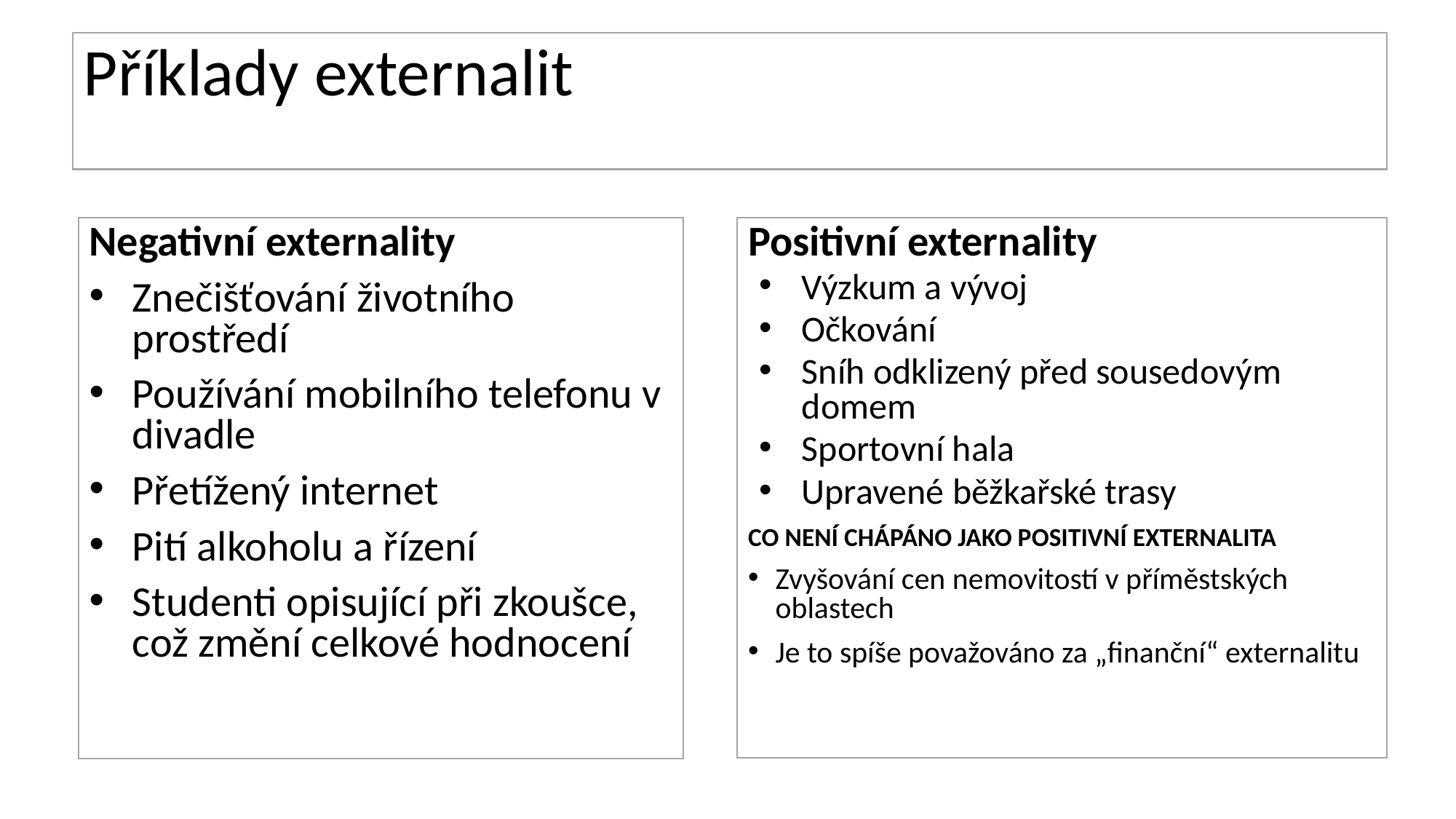

# Příklady externalit
Positivní externality
Výzkum a vývoj
Očkování
Sníh odklizený před sousedovým domem
Sportovní hala
Upravené běžkařské trasy
CO NENÍ CHÁPÁNO JAKO POSITIVNÍ EXTERNALITA
Zvyšování cen nemovitostí v příměstských oblastech
Je to spíše považováno za „finanční“ externalitu

Negativní externality
Znečišťování životního prostředí
Používání mobilního telefonu v divadle
Přetížený internet
Pití alkoholu a řízení
Studenti opisující při zkoušce, což změní celkové hodnocení